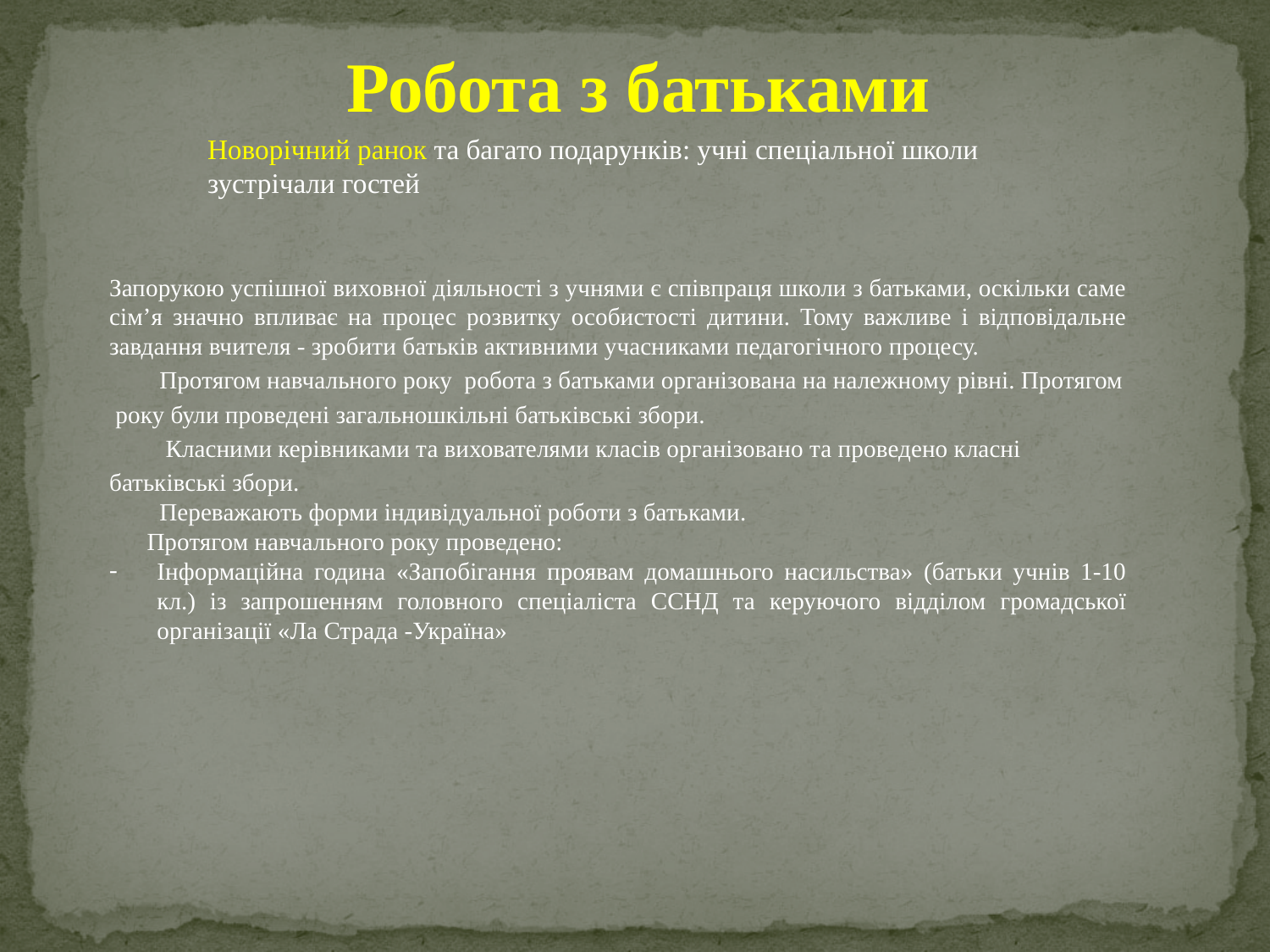

Робота з батьками
Новорічний ранок та багато подарунків: учні спеціальної школи зустрічали гостей

Запорукою успішної виховної діяльності з учнями є співпраця школи з батьками, оскільки саме сім’я значно впливає на процес розвитку особистості дитини. Тому важливе і відповідальне завдання вчителя - зробити батьків активними учасниками педагогічного процесу.
Протягом навчального року  робота з батьками організована на належному рівні. Протягом  року були проведені загальношкільні батьківські збори.
 Класними керівниками та вихователями класів організовано та проведено класні  батьківські збори.
Переважають форми індивідуальної роботи з батьками.
Протягом навчального року проведено:
Інформаційна година «Запобігання проявам домашнього насильства» (батьки учнів 1-10 кл.) із запрошенням головного спеціаліста ССНД та керуючого відділом громадської організації «Ла Страда -Україна»